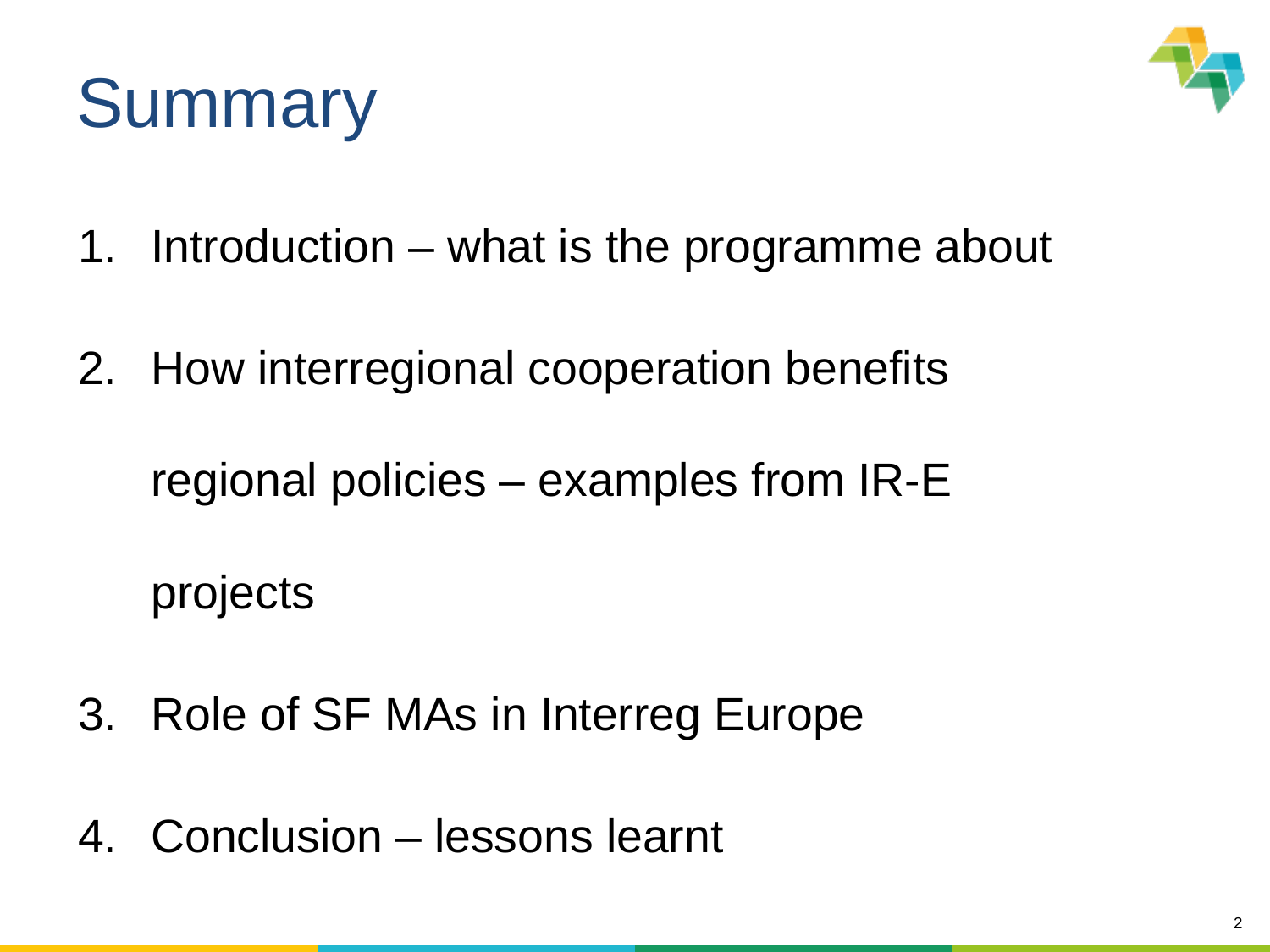

# Summary
Introduction – what is the programme about
How interregional cooperation benefits regional policies – examples from IR-E projects
Role of SF MAs in Interreg Europe
Conclusion – lessons learnt